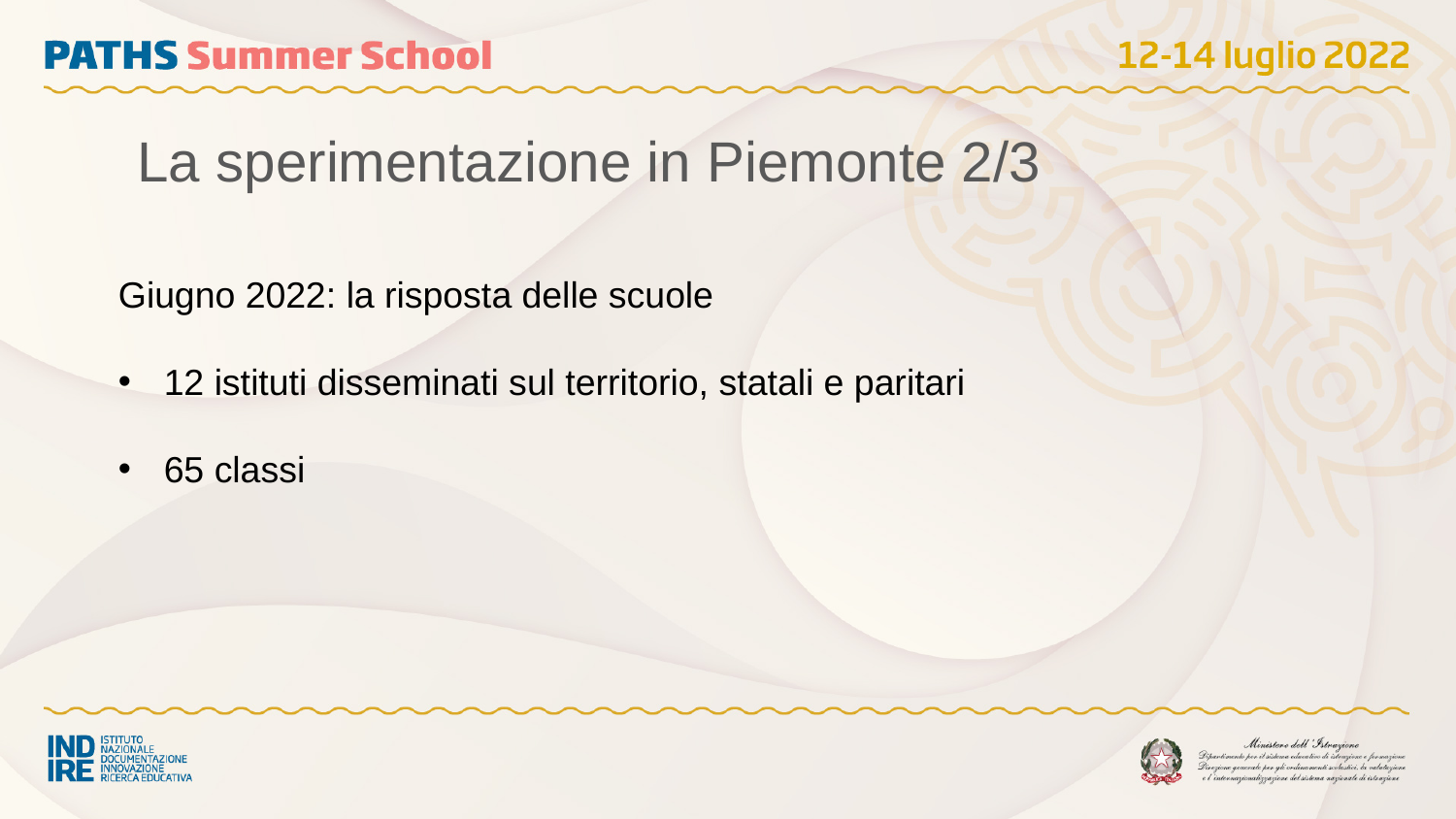

La sperimentazione in Piemonte 2/3
Giugno 2022: la risposta delle scuole

12 istituti disseminati sul territorio, statali e paritari

65 classi